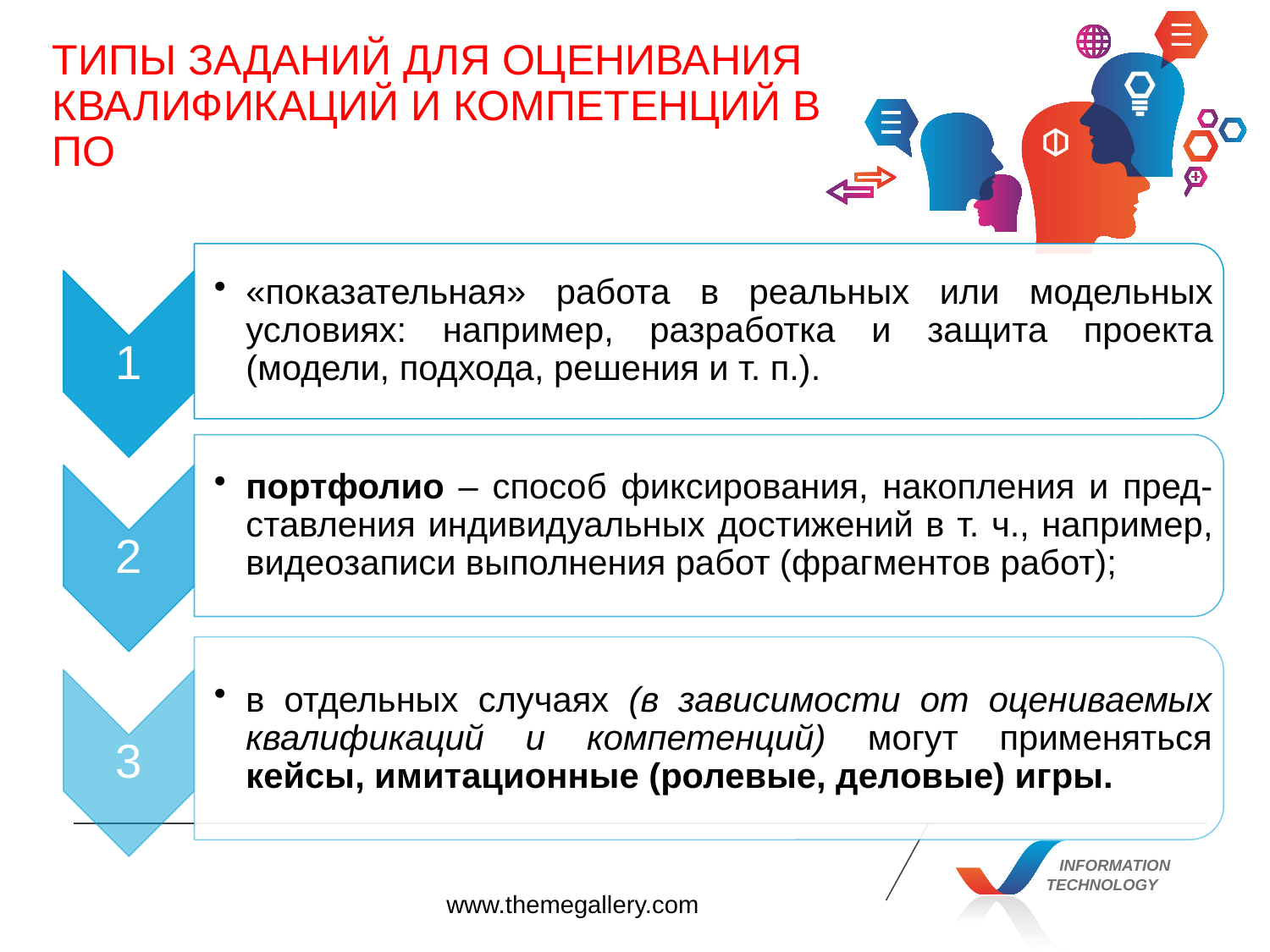

# ТИПЫ ЗАДАНИЙ ДЛЯ ОЦЕНИВАНИЯ КВАЛИФИКАЦИЙ И КОМПЕТЕНЦИЙ В ПО
1
«показательная» работа в реальных или модельных условиях: например, разработка и защита проекта (модели, подхода, решения и т. п.).
2
портфолио – способ фиксирования, накопления и пред-ставления индивидуальных достижений в т. ч., например, видеозаписи выполнения работ (фрагментов работ);
3
в отдельных случаях (в зависимости от оцениваемых квалификаций и компетенций) могут применяться кейсы, имитационные (ролевые, деловые) игры.
www.themegallery.com